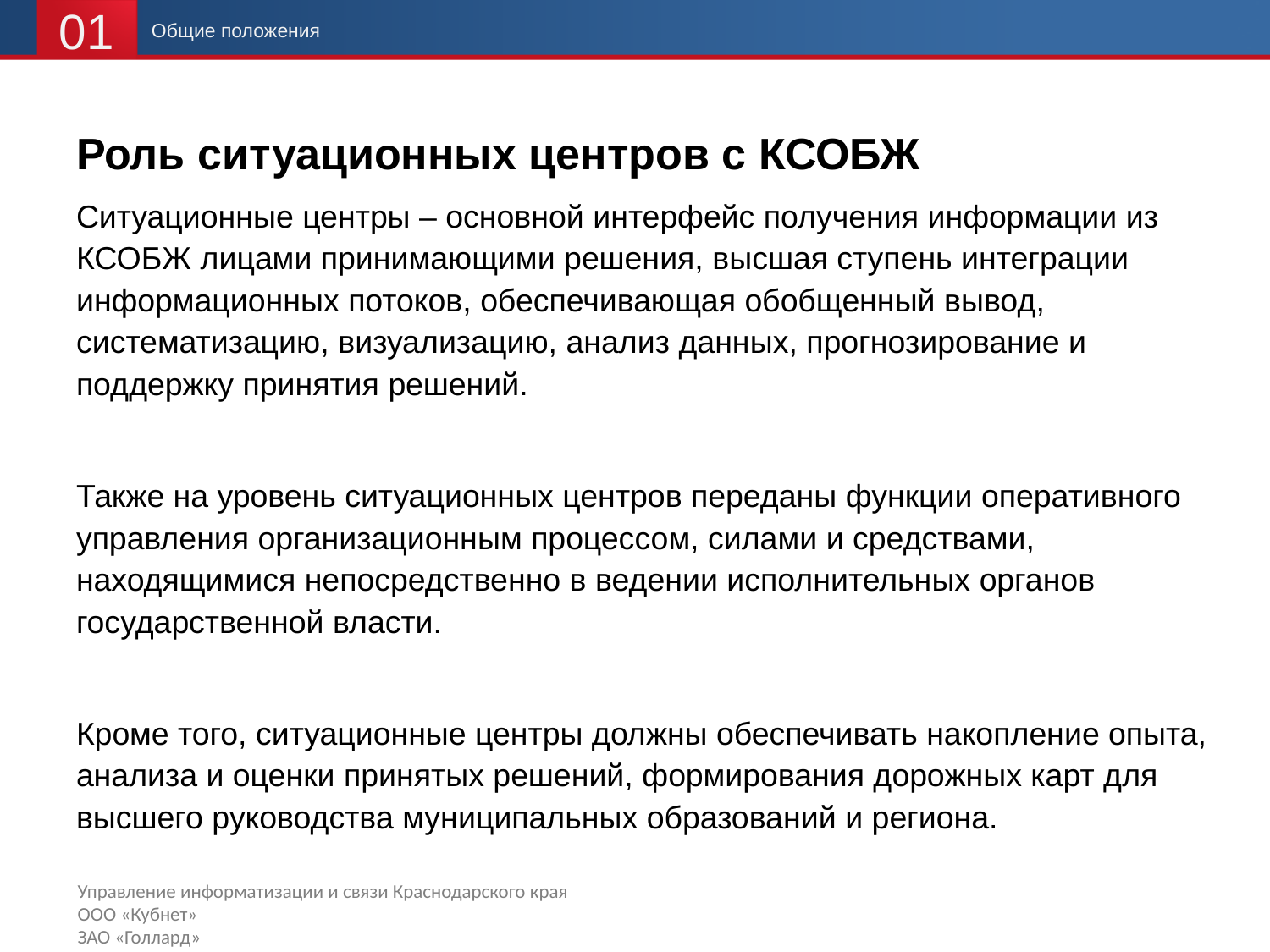

01
Общие положения
# Роль ситуационных центров с КСОБЖ
Ситуационные центры – основной интерфейс получения информации из КСОБЖ лицами принимающими решения, высшая ступень интеграции информационных потоков, обеспечивающая обобщенный вывод, систематизацию, визуализацию, анализ данных, прогнозирование и поддержку принятия решений.

Также на уровень ситуационных центров переданы функции оперативного управления организационным процессом, силами и средствами, находящимися непосредственно в ведении исполнительных органов государственной власти.

Кроме того, ситуационные центры должны обеспечивать накопление опыта, анализа и оценки принятых решений, формирования дорожных карт для высшего руководства муниципальных образований и региона.